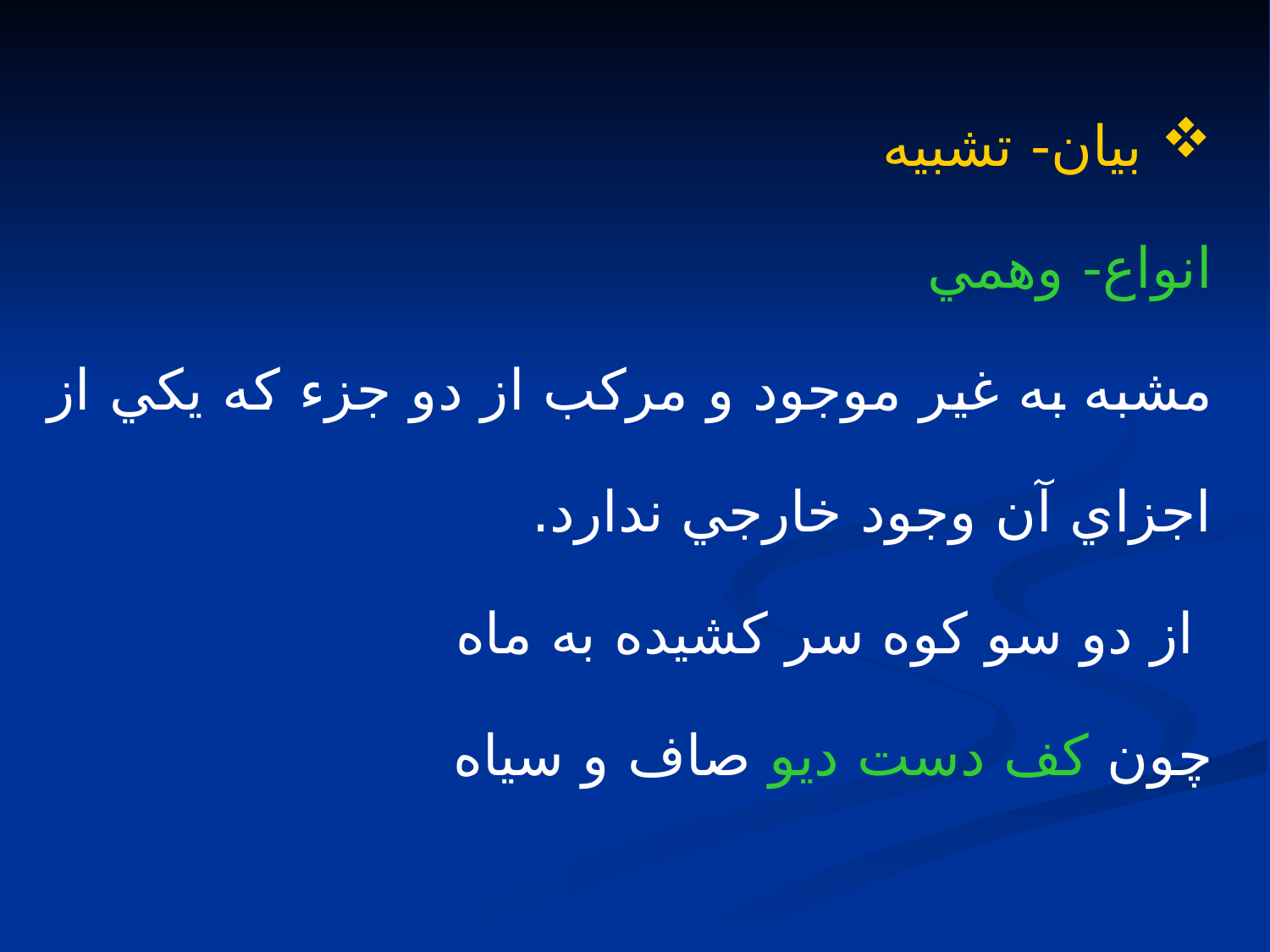

بيان- تشبيه
انواع- وهمي
مشبه به غير موجود و مركب از دو جزء كه يكي از اجزاي آن وجود خارجي ندارد.
 از دو سو كوه سر كشيده به ماه
چون كف دست ديو صاف و سياه